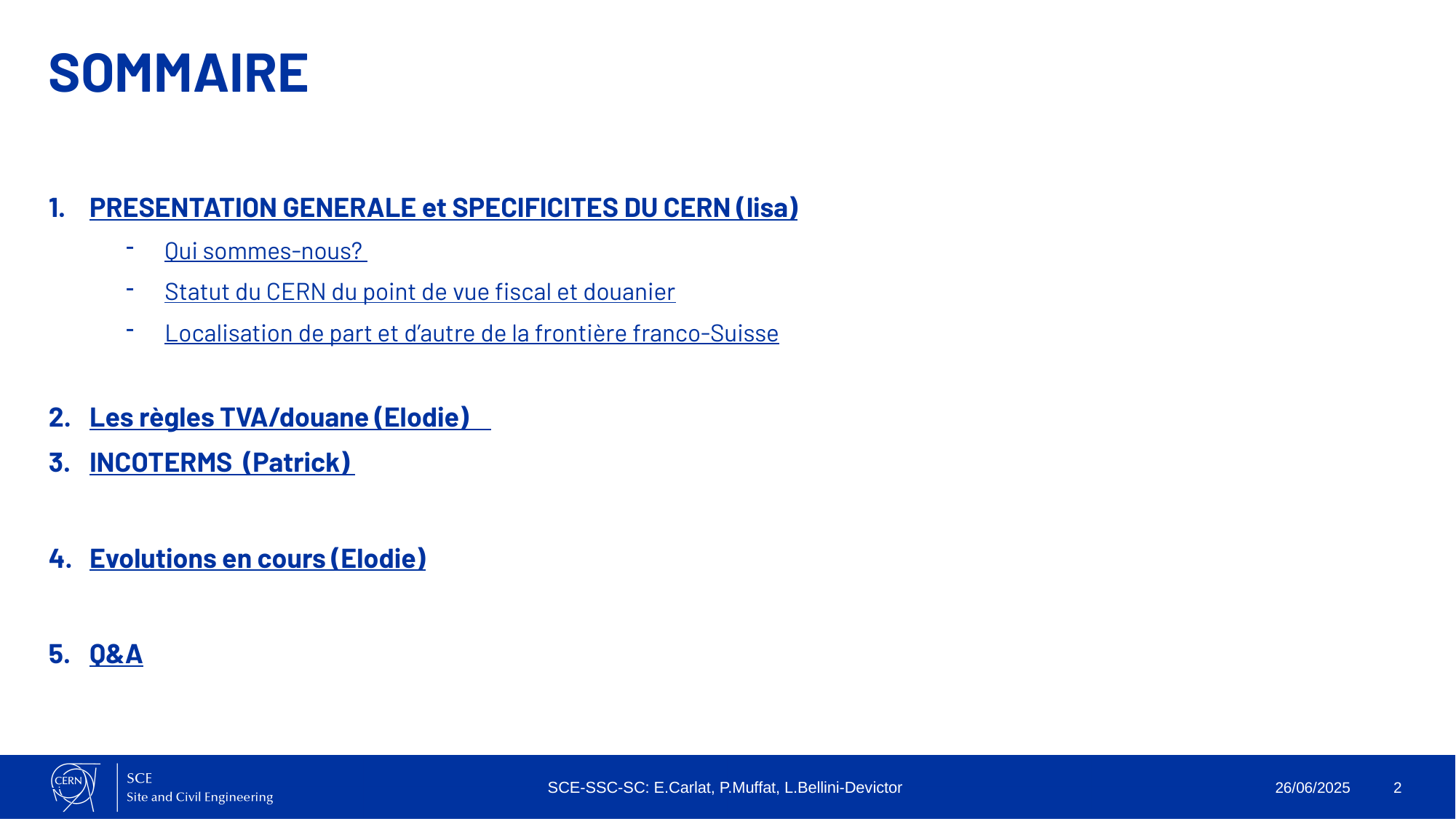

# SOMMAIRE
PRESENTATION GENERALE et SPECIFICITES DU CERN (lisa)
Qui sommes-nous?
Statut du CERN du point de vue fiscal et douanier
Localisation de part et d’autre de la frontière franco-Suisse

Les règles TVA/douane (Elodie)
INCOTERMS  (Patrick)

Evolutions en cours (Elodie)

Q&A

SCE-SSC-SC: E.Carlat, P.Muffat, L.Bellini-Devictor
26/06/2025
2